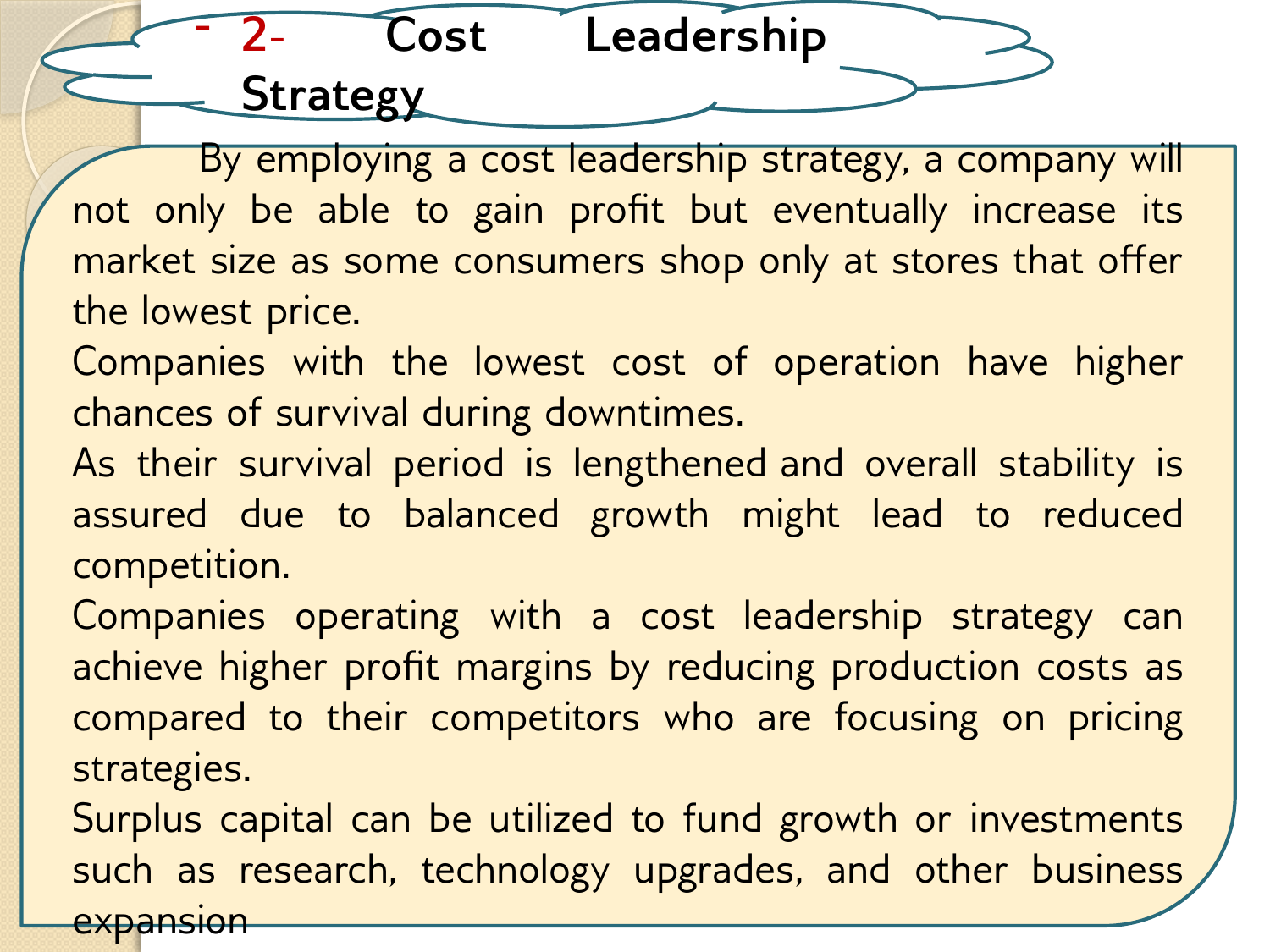

2- Cost Leadership Strategy

	By employing a cost leadership strategy, a company will not only be able to gain profit but eventually increase its market size as some consumers shop only at stores that offer the lowest price.
Companies with the lowest cost of operation have higher chances of survival during downtimes.
As their survival period is lengthened and overall stability is assured due to balanced growth might lead to reduced competition.
Companies operating with a cost leadership strategy can achieve higher profit margins by reducing production costs as compared to their competitors who are focusing on pricing strategies.
Surplus capital can be utilized to fund growth or investments such as research, technology upgrades, and other business expansion

10